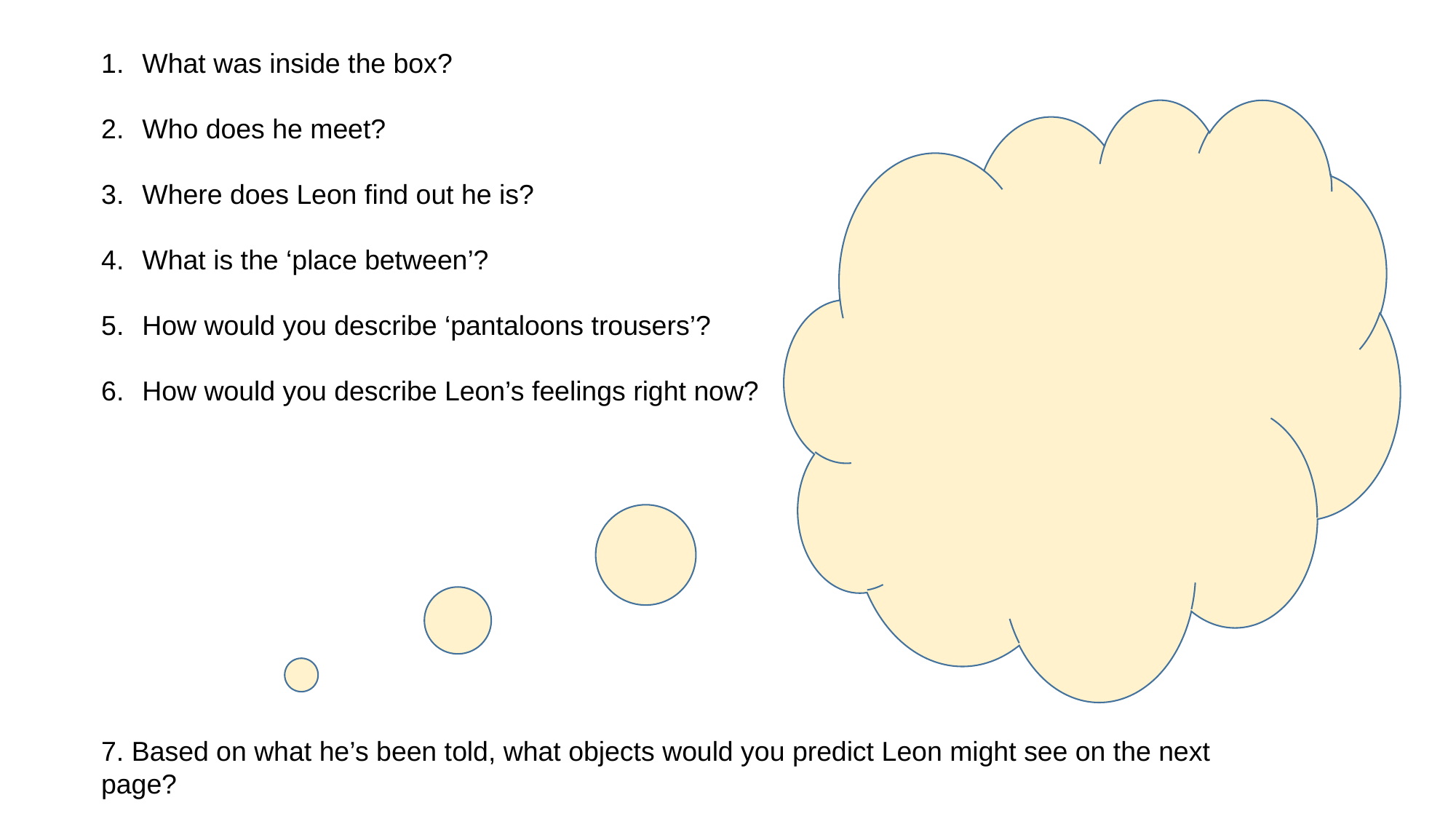

What was inside the box?

Who does he meet?

Where does Leon find out he is?

What is the ‘place between’?

How would you describe ‘pantaloons trousers’?

How would you describe Leon’s feelings right now?

7. Based on what he’s been told, what objects would you predict Leon might see on the next page?